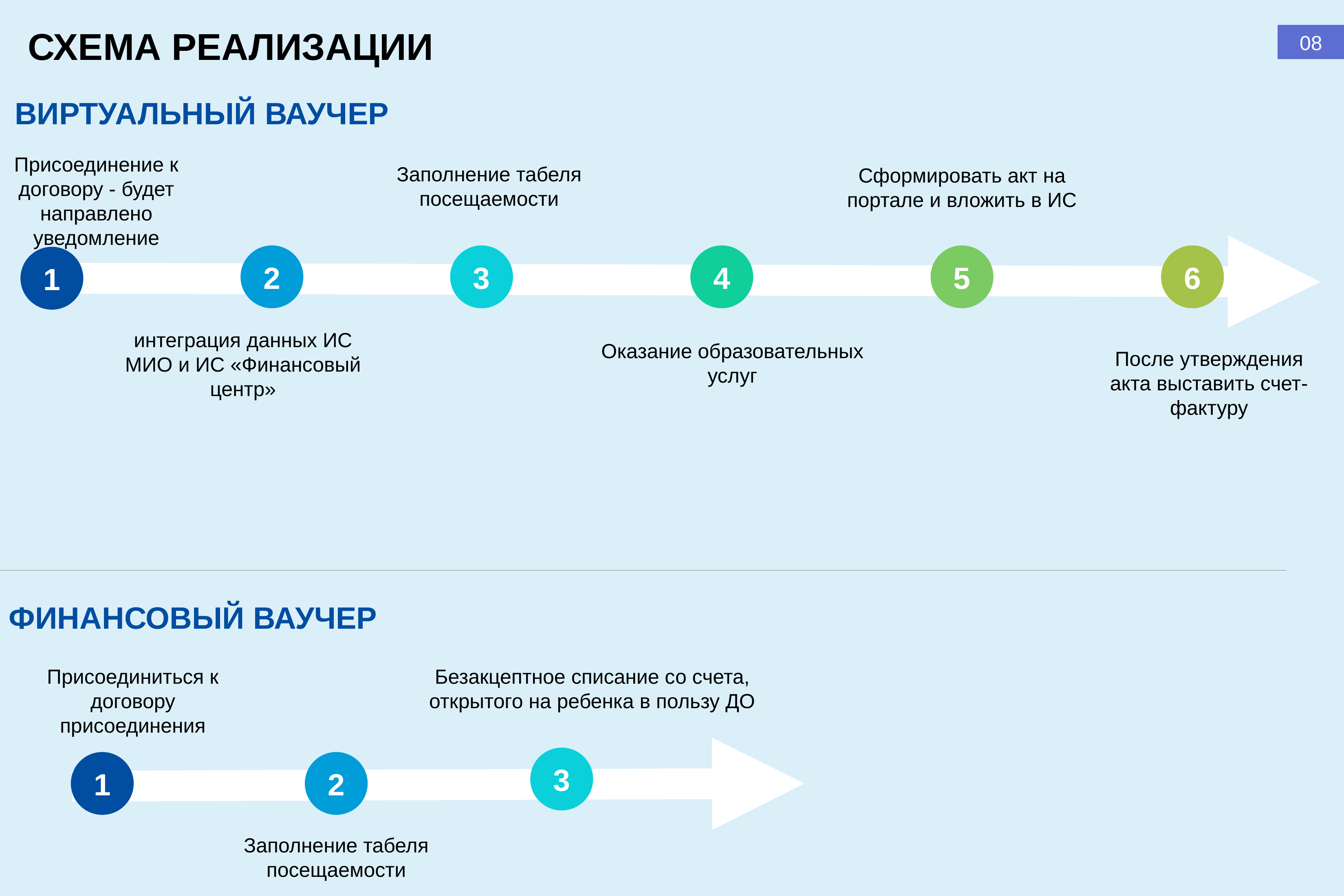

СХЕМА РЕАЛИЗАЦИИ
08
ВИРТУАЛЬНЫЙ ВАУЧЕР
Присоединение к договору - будет направлено уведомление
Заполнение табеля посещаемости
Сформировать акт на портале и вложить в ИС
2
4
5
6
3
1
интеграция данных ИС МИО и ИС «Финансовый центр»
Оказание образовательных услуг
После утверждения акта выставить счет-фактуру
ФИНАНСОВЫЙ ВАУЧЕР
Безакцептное списание со счета, открытого на ребенка в пользу ДО
Присоединиться к договору присоединения
3
1
2
Заполнение табеля посещаемости